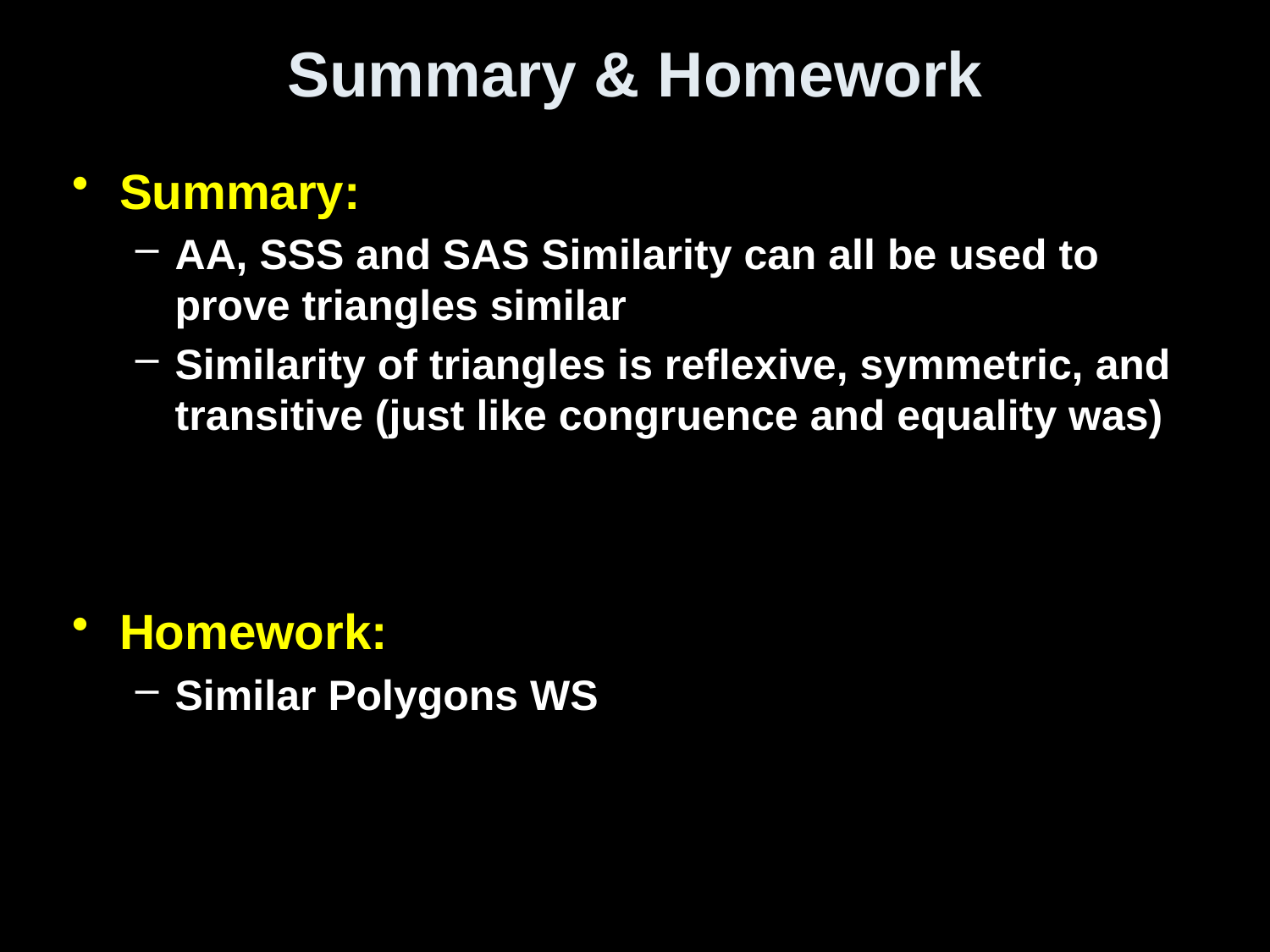

# Summary & Homework
Summary:
AA, SSS and SAS Similarity can all be used to prove triangles similar
Similarity of triangles is reflexive, symmetric, and transitive (just like congruence and equality was)

Homework:
Similar Polygons WS